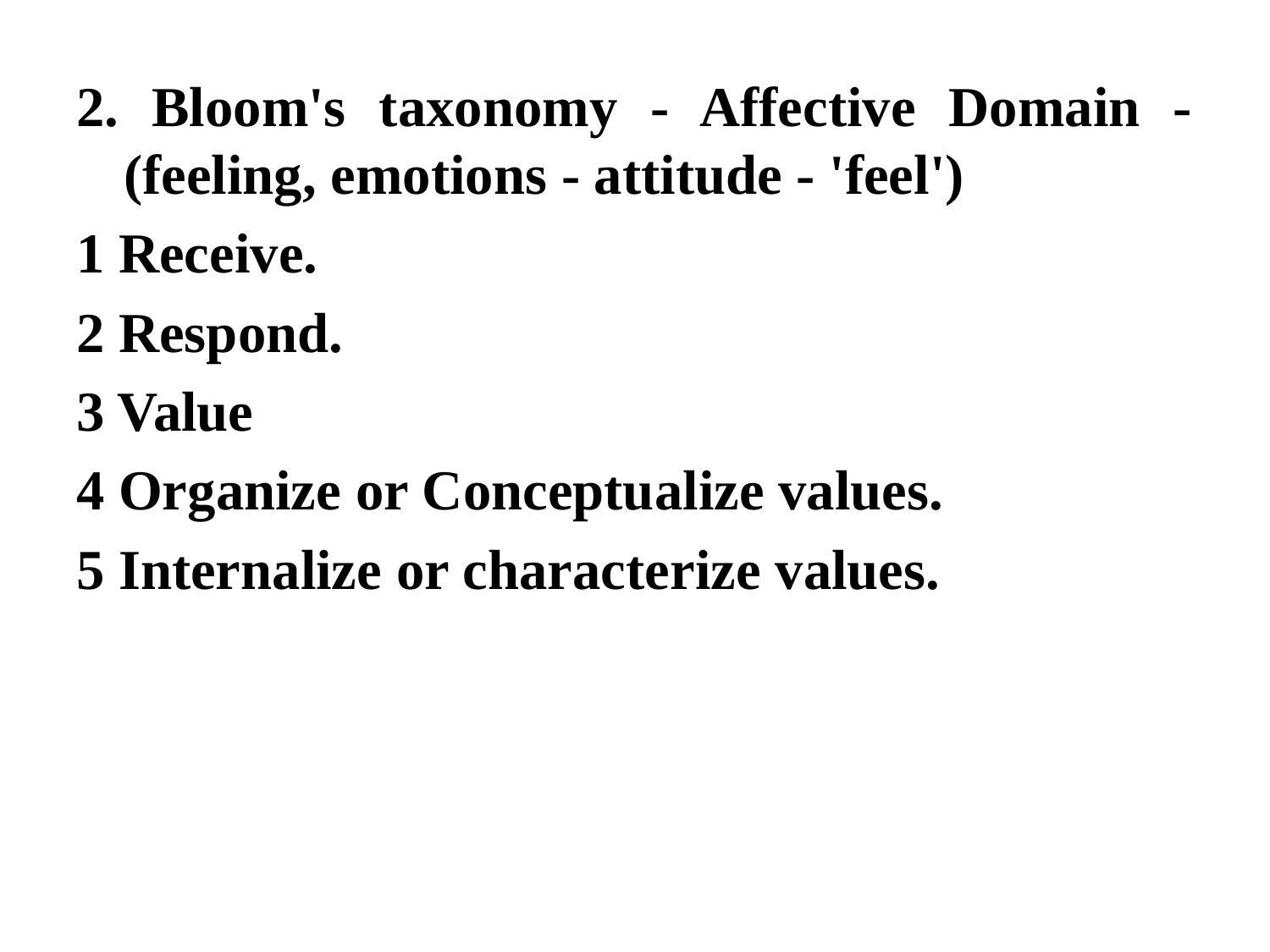

2. Bloom's taxonomy - Affective Domain - (feeling, emotions - attitude - 'feel')
1 Receive.
2 Respond.
3 Value
4 Organize or Conceptualize values.
5 Internalize or characterize values.